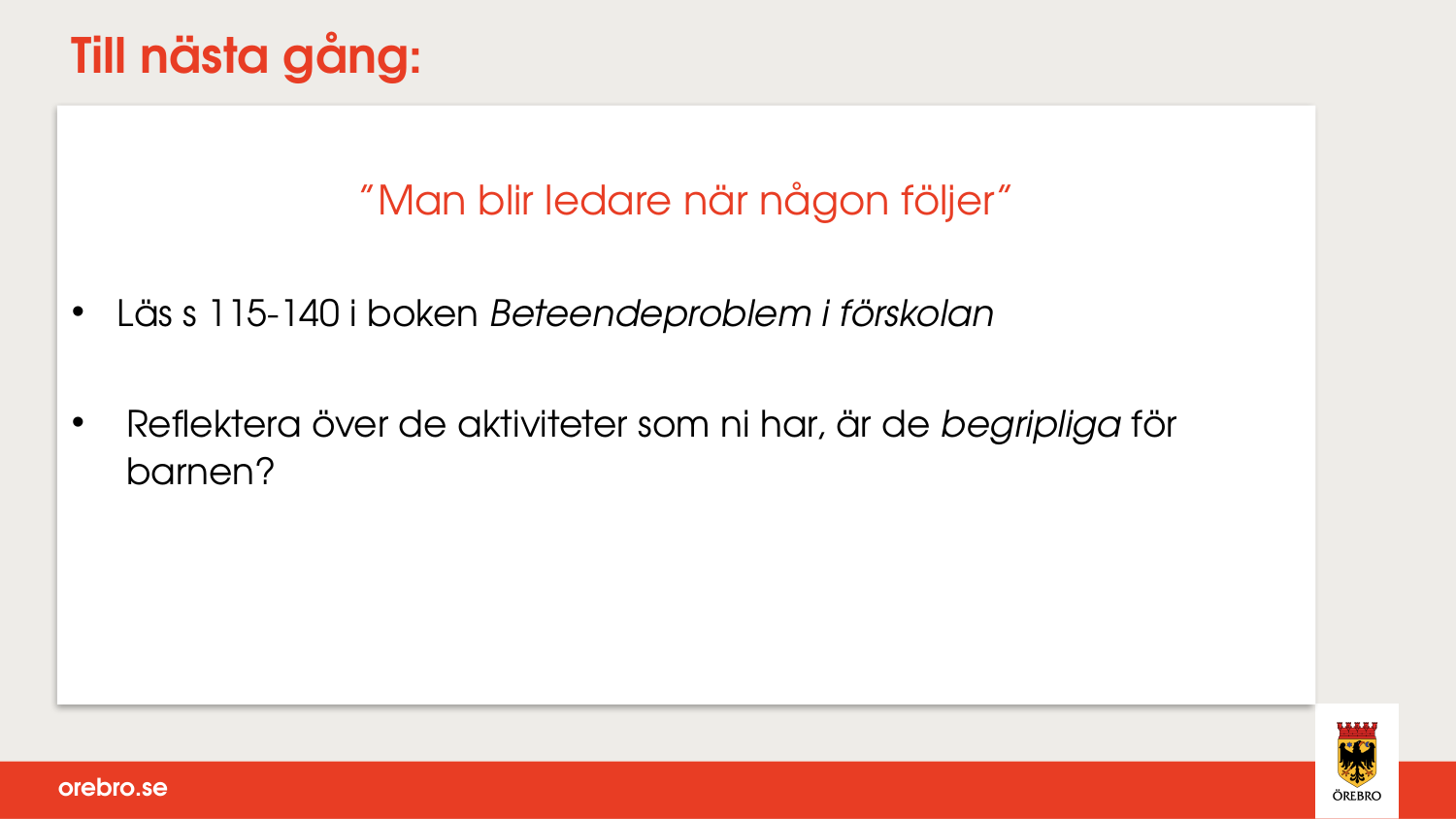

# Till nästa gång:

”Man blir ledare när någon följer”

Läs s 115-140 i boken Beteendeproblem i förskolan

Reflektera över de aktiviteter som ni har, är de begripliga för barnen?